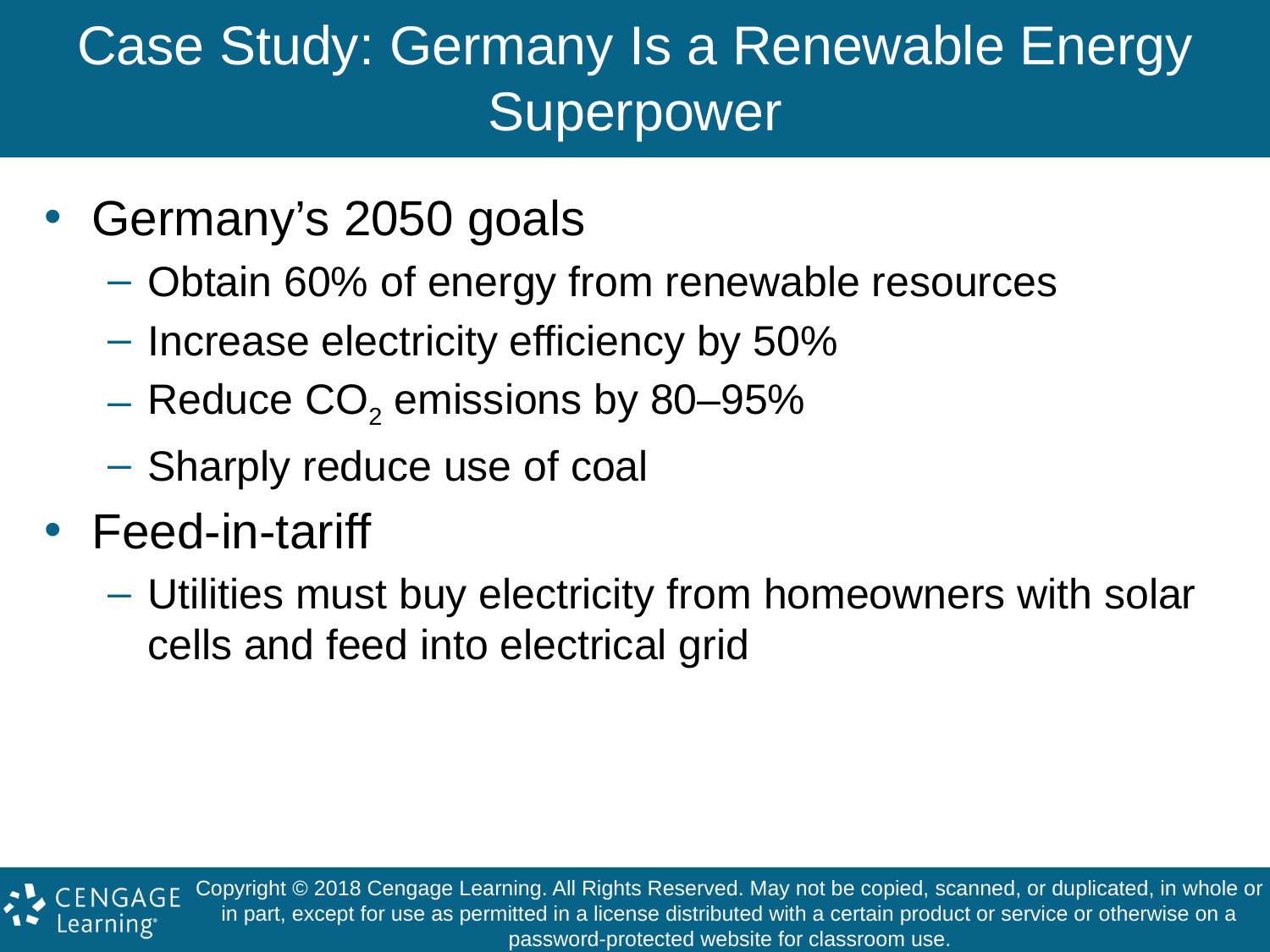

# Case Study: Germany Is a Renewable Energy Superpower
Germany’s 2050 goals
Obtain 60% of energy from renewable resources
Increase electricity efficiency by 50%
Reduce CO2 emissions by 80–95%
Sharply reduce use of coal
Feed-in-tariff
Utilities must buy electricity from homeowners with solar cells and feed into electrical grid